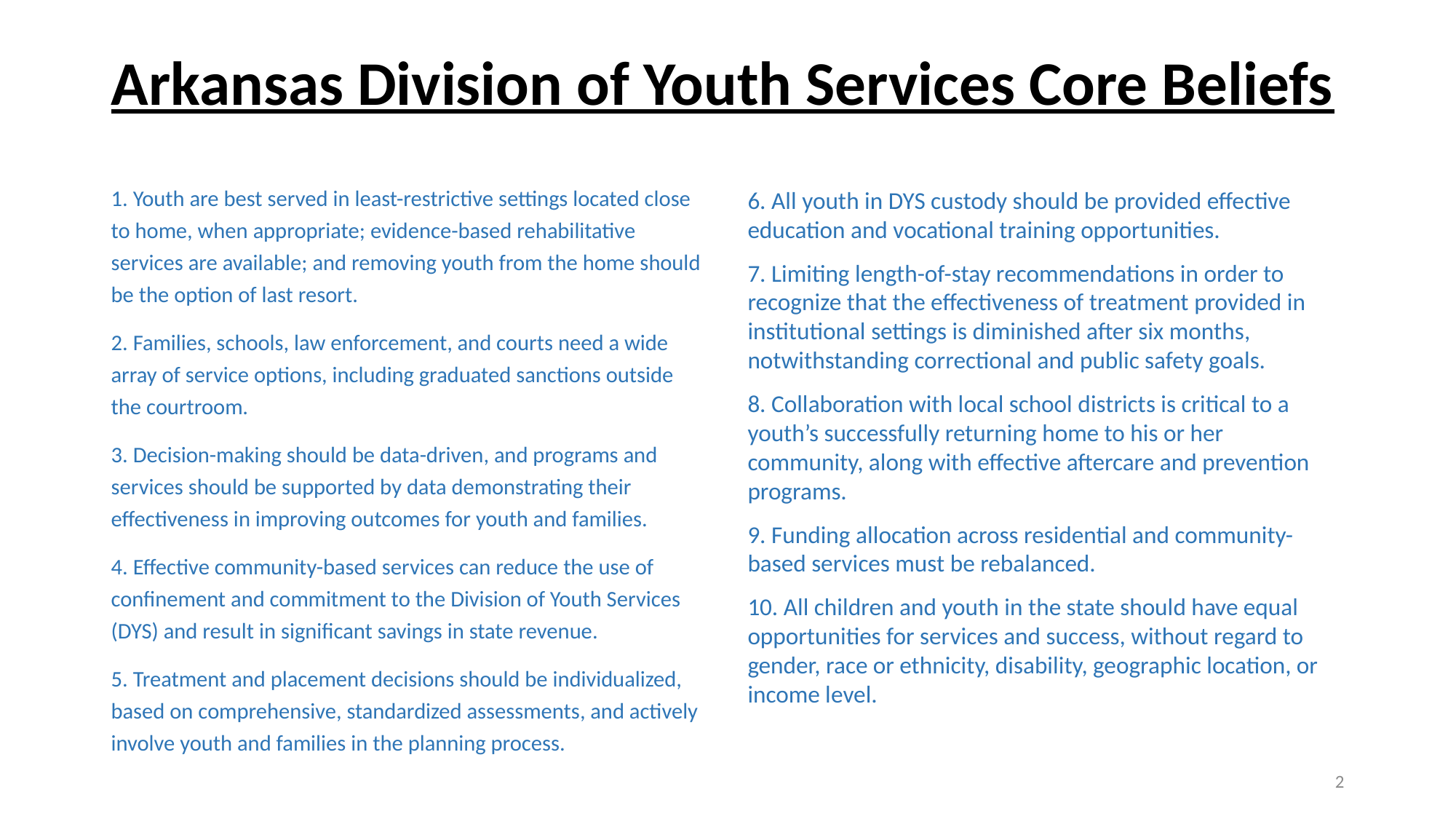

# Arkansas Division of Youth Services Core Beliefs

1. Youth are best served in least-restrictive settings located close to home, when appropriate; evidence-based rehabilitative services are available; and removing youth from the home should be the option of last resort.

2. Families, schools, law enforcement, and courts need a wide array of service options, including graduated sanctions outside the courtroom.

3. Decision-making should be data-driven, and programs and services should be supported by data demonstrating their effectiveness in improving outcomes for youth and families.

4. Effective community-based services can reduce the use of confinement and commitment to the Division of Youth Services (DYS) and result in significant savings in state revenue.

5. Treatment and placement decisions should be individualized, based on comprehensive, standardized assessments, and actively involve youth and families in the planning process.
6. All youth in DYS custody should be provided effective education and vocational training opportunities.

7. Limiting length-of-stay recommendations in order to recognize that the effectiveness of treatment provided in institutional settings is diminished after six months, notwithstanding correctional and public safety goals.

8. Collaboration with local school districts is critical to a youth’s successfully returning home to his or her community, along with effective aftercare and prevention programs.

9. Funding allocation across residential and community-based services must be rebalanced.

10. All children and youth in the state should have equal opportunities for services and success, without regard to gender, race or ethnicity, disability, geographic location, or income level.

2